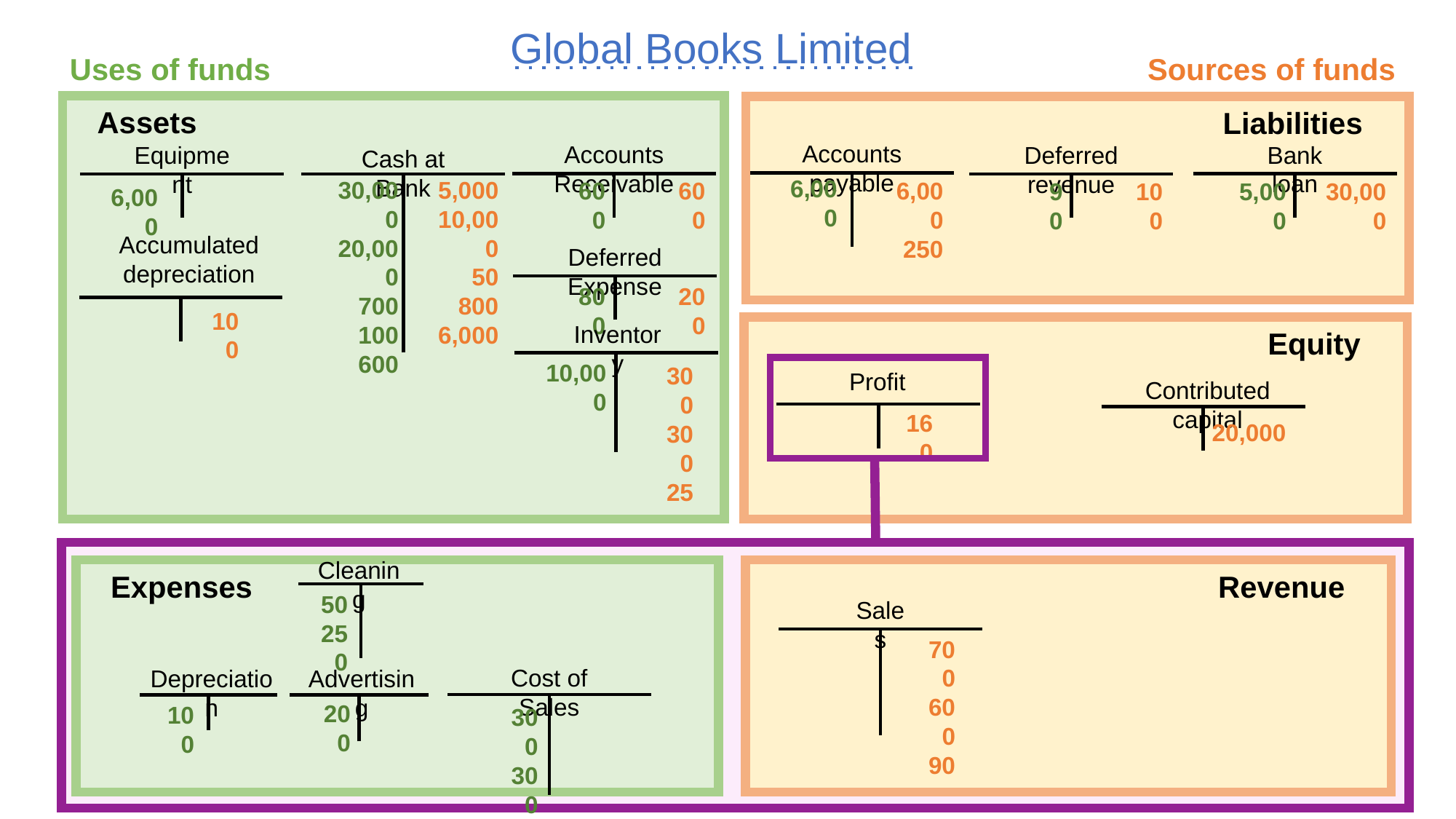

Global Books Limited
Uses of funds
Sources of funds
_Assets
Liabilities_
Accounts payable
Accounts Receivable
Bank loan

Deferred revenue
Equipment
Cash at Bank
6,000
30,000
20,000
700
100
600
5,000
10,000
50
800
6,000
6,000
250
600
600
5,000
30,000
90
100
6,000
Accumulated depreciation
Deferred Expense
800
200
100
Inventory
Equity_
10,000
300
300
25

Profit
Contributed capital
160
20,000

_Expenses
Revenue_
Depreciation
Advertising
Cost of sales
Revenue (sales)
Cleaning
50
250
Sales
700
600
90
Cost of Sales
Depreciation
Advertising
200
100
300
300
30